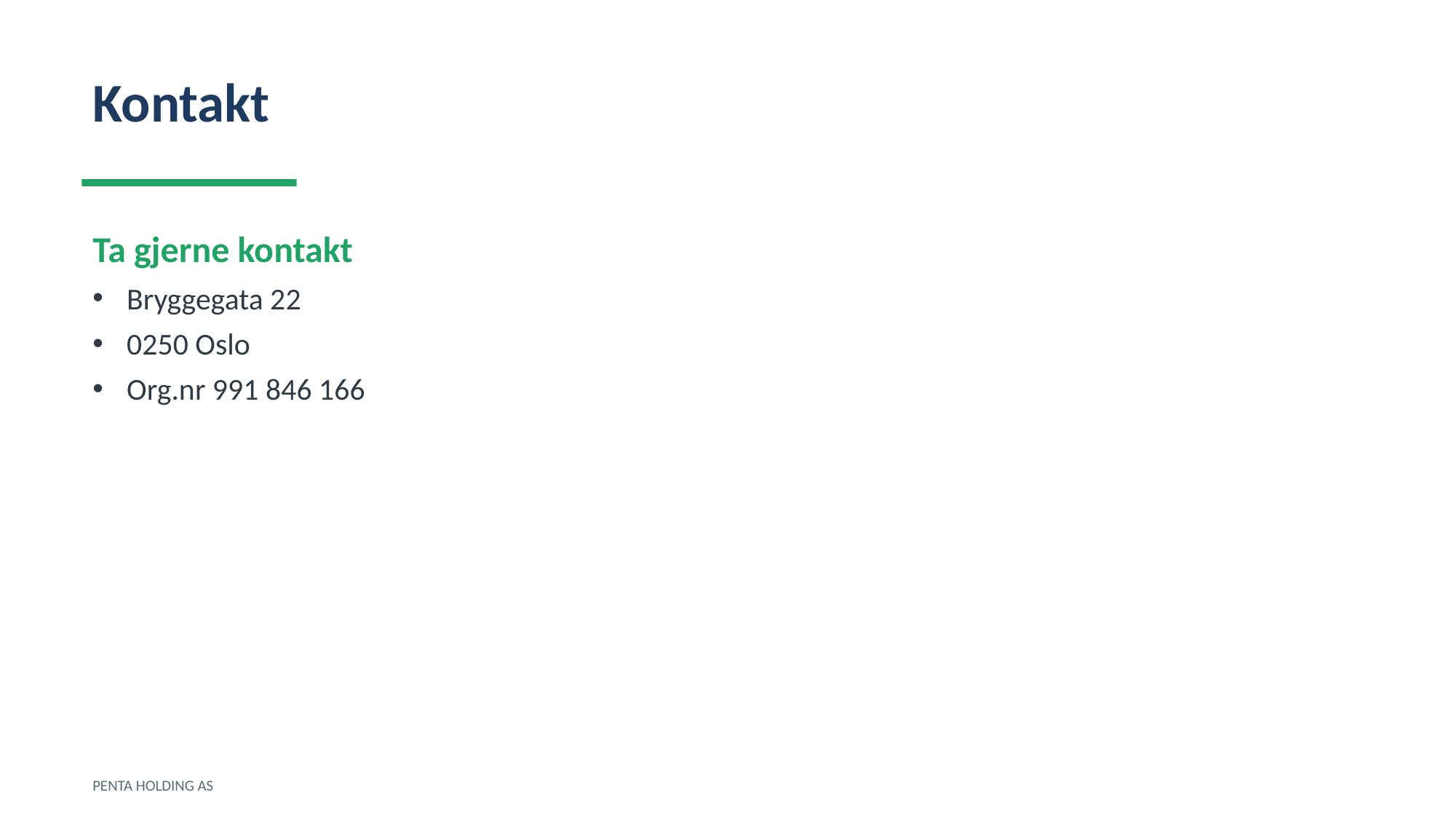

Kontakt

Ta gjerne kontakt
Bryggegata 22
0250 Oslo
Org.nr 991 846 166
PENTA HOLDING AS